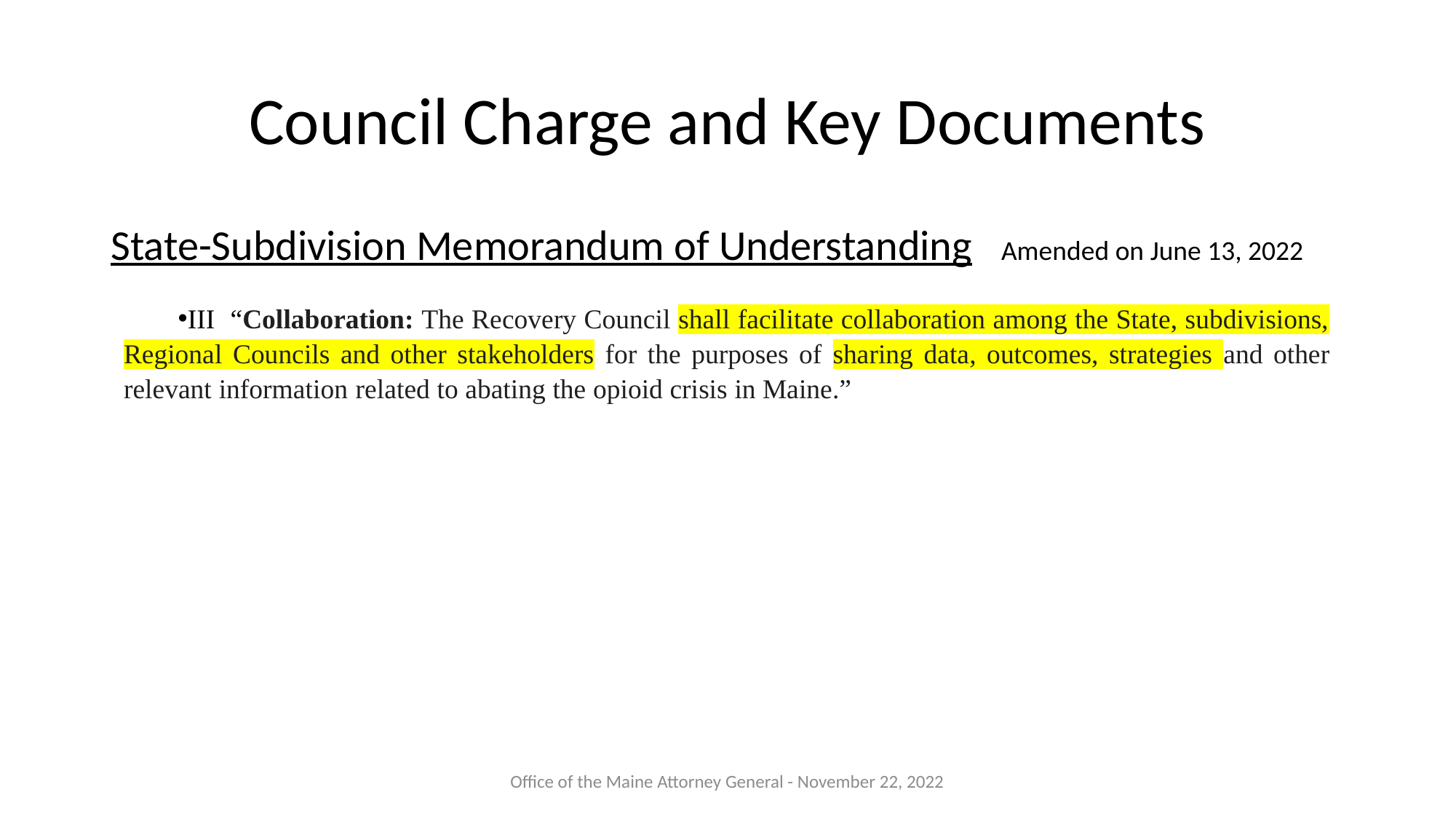

# Council Charge and Key Documents
State-Subdivision Memorandum of Understanding   Amended on June 13, 2022

III  “Collaboration: The Recovery Council shall facilitate collaboration among the State, subdivisions, Regional Councils and other stakeholders for the purposes of sharing data, outcomes, strategies and other relevant information related to abating the opioid crisis in Maine.”
Office of the Maine Attorney General - November 22, 2022